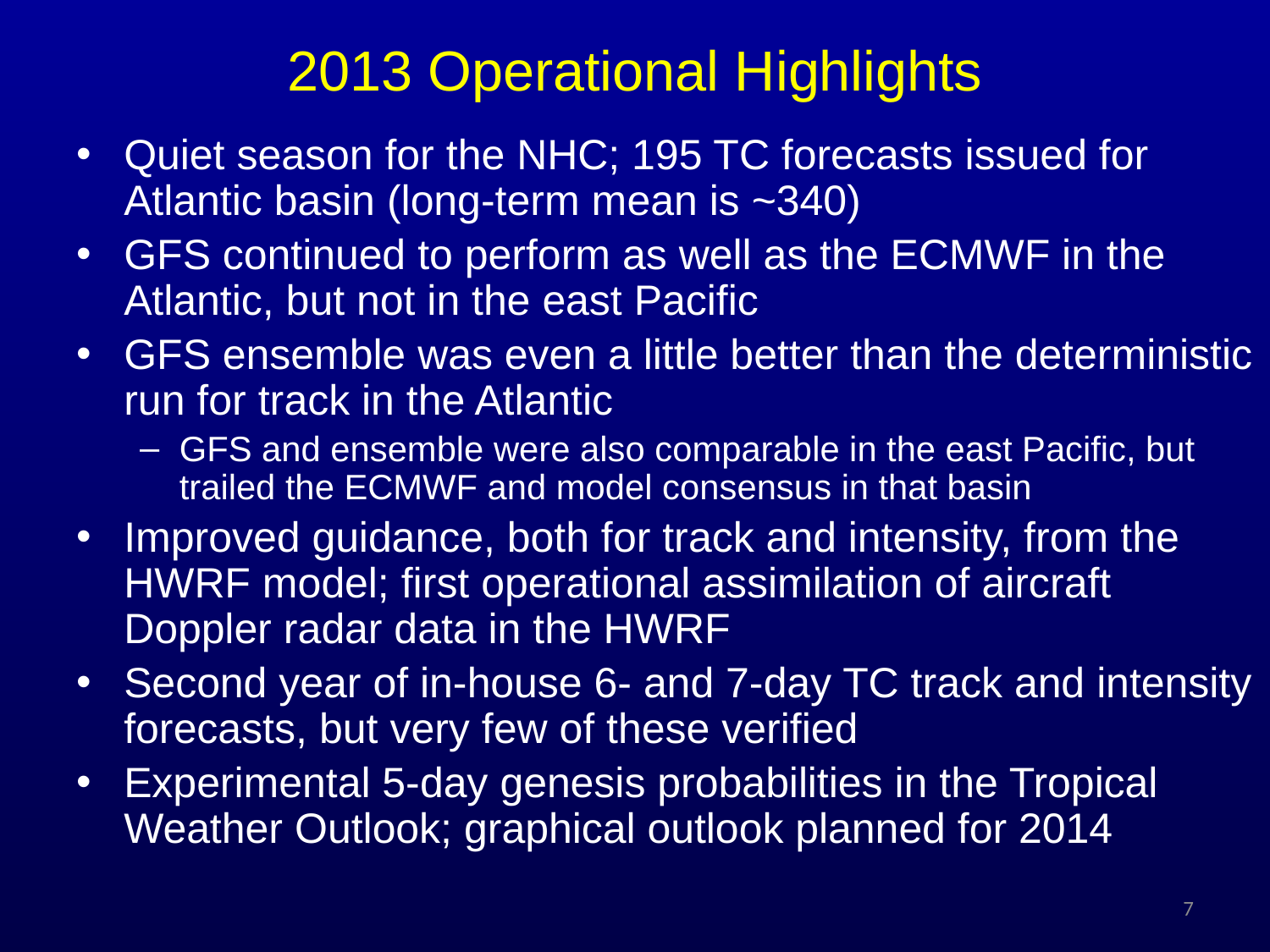

2013 Operational Highlights
Quiet season for the NHC; 195 TC forecasts issued for Atlantic basin (long-term mean is ~340)
GFS continued to perform as well as the ECMWF in the Atlantic, but not in the east Pacific
GFS ensemble was even a little better than the deterministic run for track in the Atlantic
GFS and ensemble were also comparable in the east Pacific, but trailed the ECMWF and model consensus in that basin
Improved guidance, both for track and intensity, from the HWRF model; first operational assimilation of aircraft Doppler radar data in the HWRF
Second year of in-house 6- and 7-day TC track and intensity forecasts, but very few of these verified
Experimental 5-day genesis probabilities in the Tropical Weather Outlook; graphical outlook planned for 2014
7